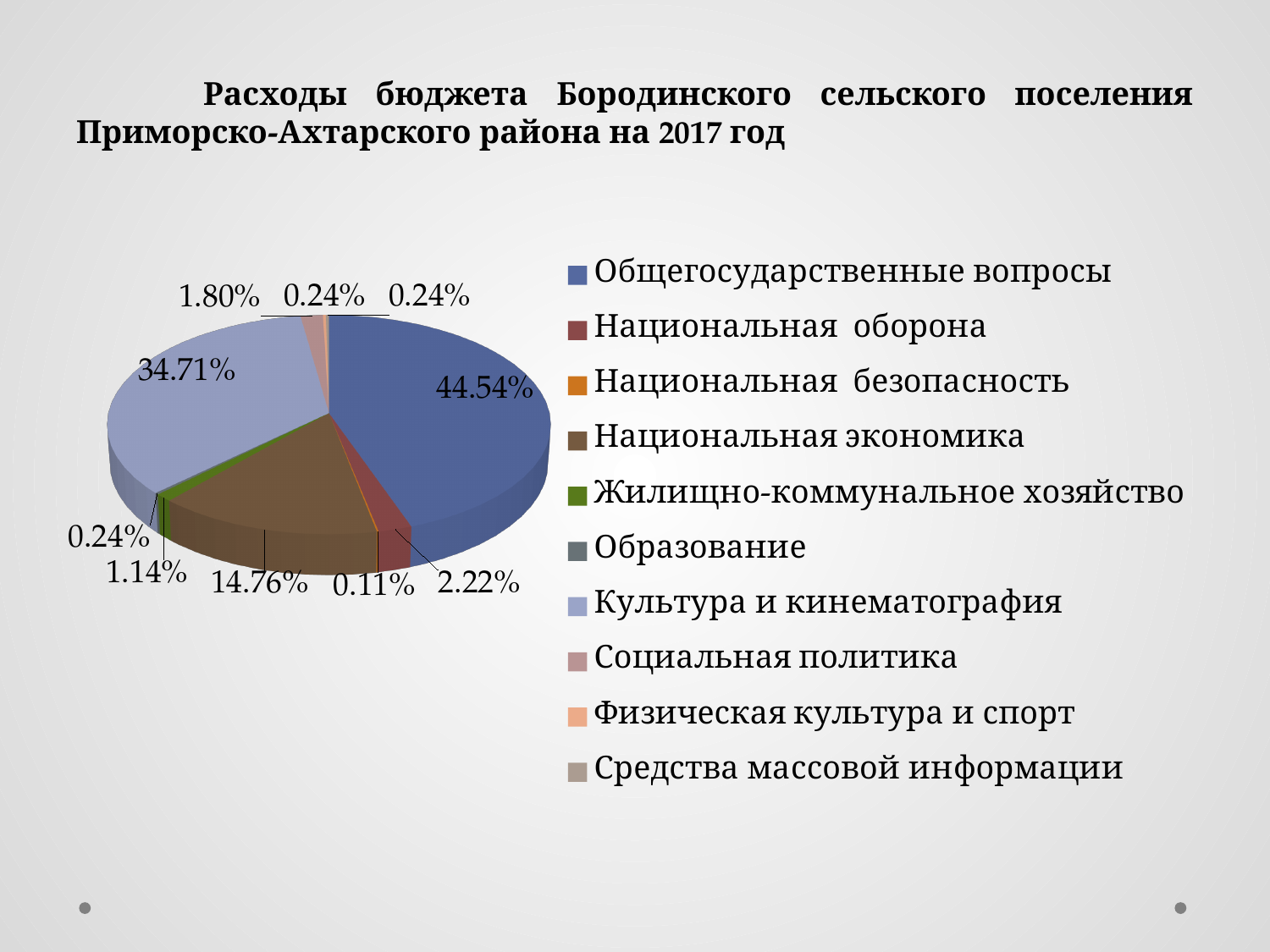

# Расходы бюджета Бородинского сельского поселения Приморско-Ахтарского района на 2017 год

[unsupported chart]